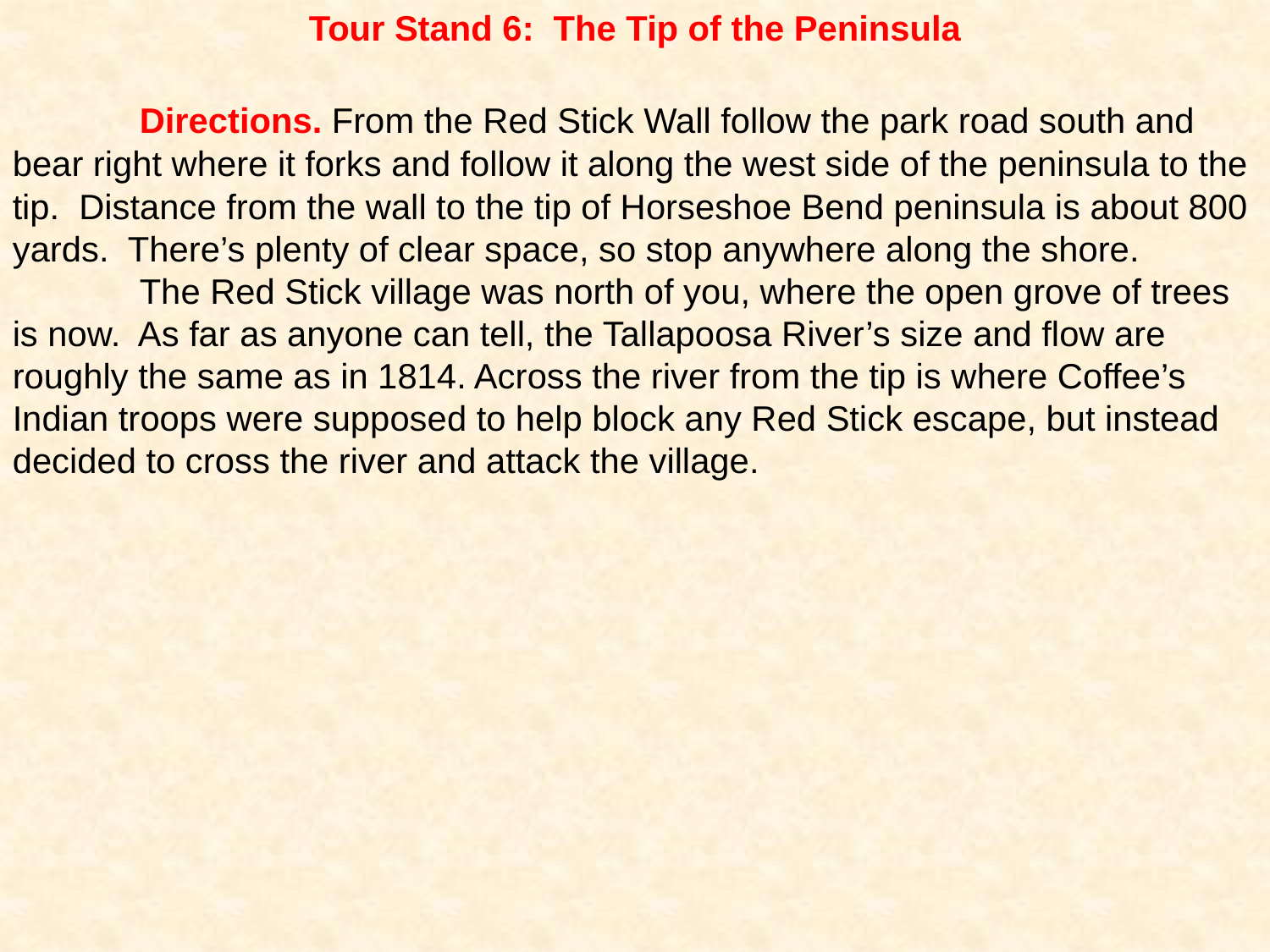

Tour Stand 6:  The Tip of the Peninsula

	Directions. From the Red Stick Wall follow the park road south and bear right where it forks and follow it along the west side of the peninsula to the tip.  Distance from the wall to the tip of Horseshoe Bend peninsula is about 800 yards.  There’s plenty of clear space, so stop anywhere along the shore.
	The Red Stick village was north of you, where the open grove of trees is now.  As far as anyone can tell, the Tallapoosa River’s size and flow are roughly the same as in 1814. Across the river from the tip is where Coffee’s Indian troops were supposed to help block any Red Stick escape, but instead decided to cross the river and attack the village.